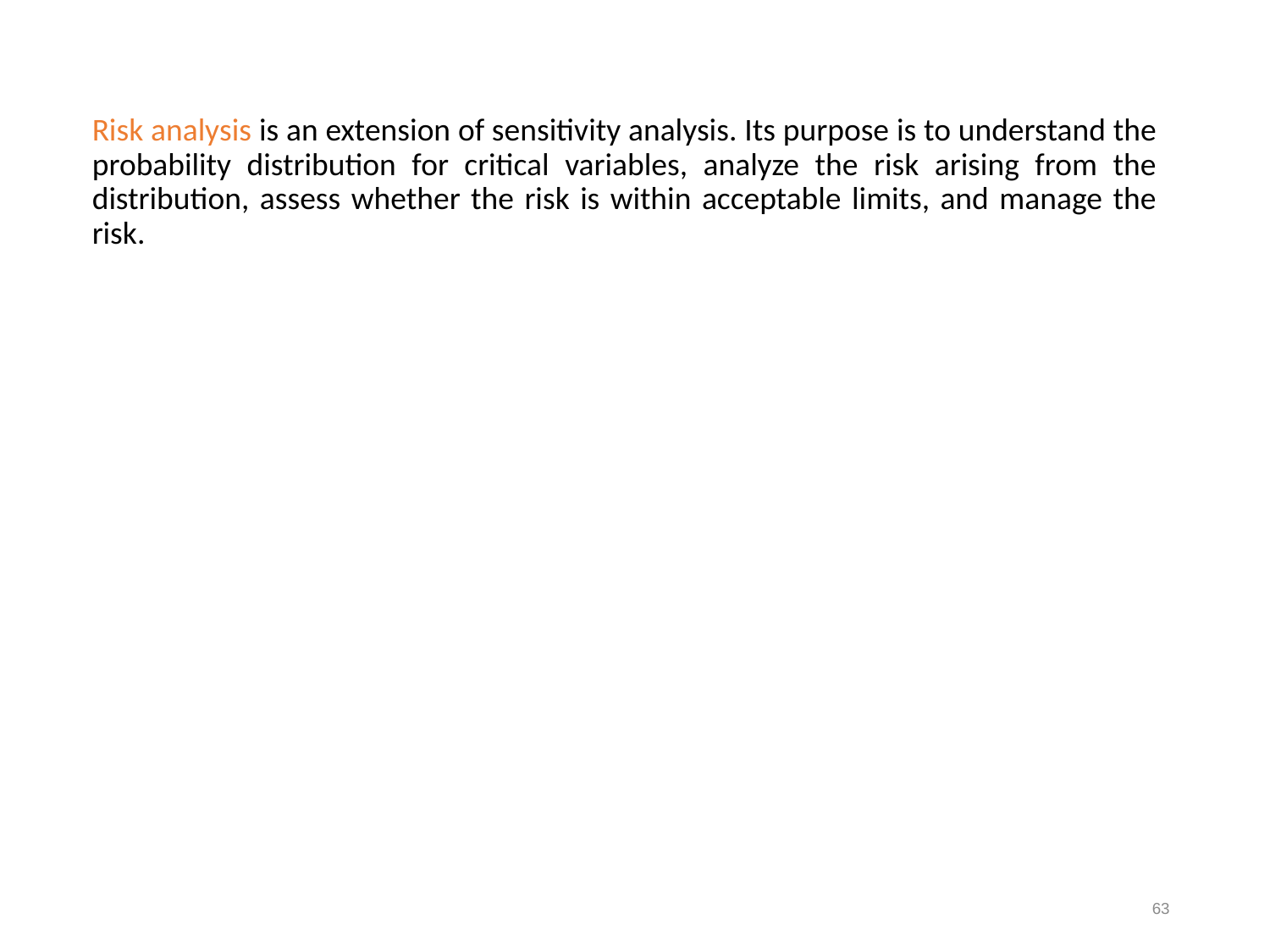

Risk analysis is an extension of sensitivity analysis. Its purpose is to understand the probability distribution for critical variables, analyze the risk arising from the distribution, assess whether the risk is within acceptable limits, and manage the risk.

63